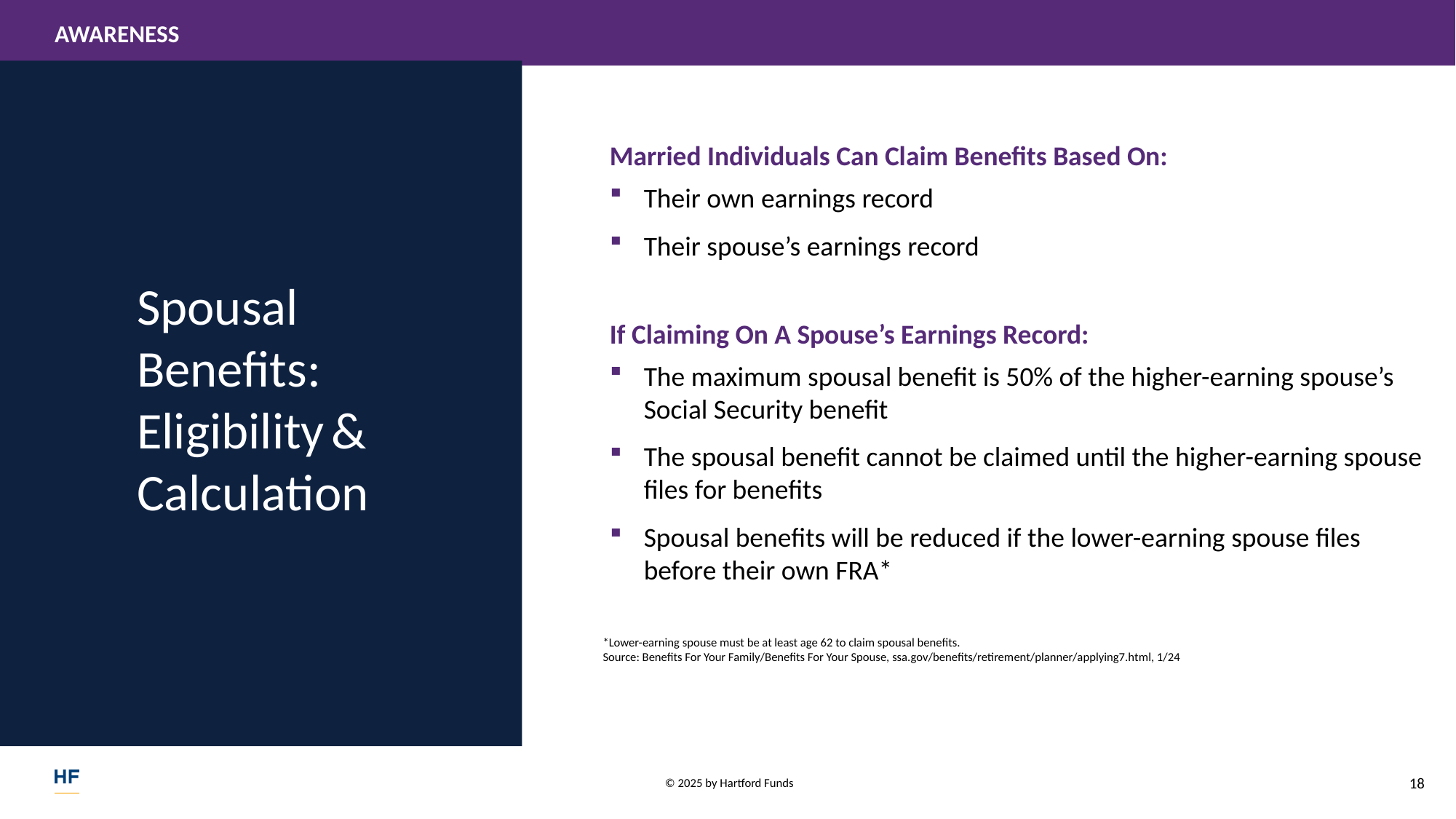

Married Individuals Can Claim Benefits Based On:
Their own earnings record
Their spouse’s earnings record
Spousal Benefits: Eligibility & Calculation
If Claiming On A Spouse’s Earnings Record:
The maximum spousal benefit is 50% of the higher-earning spouse’s Social Security benefit
The spousal benefit cannot be claimed until the higher-earning spouse files for benefits
Spousal benefits will be reduced if the lower-earning spouse files before their own FRA*
*Lower-earning spouse must be at least age 62 to claim spousal benefits.
Source: Benefits For Your Family/Benefits For Your Spouse, ssa.gov/benefits/retirement/planner/applying7.html, 1/24

18